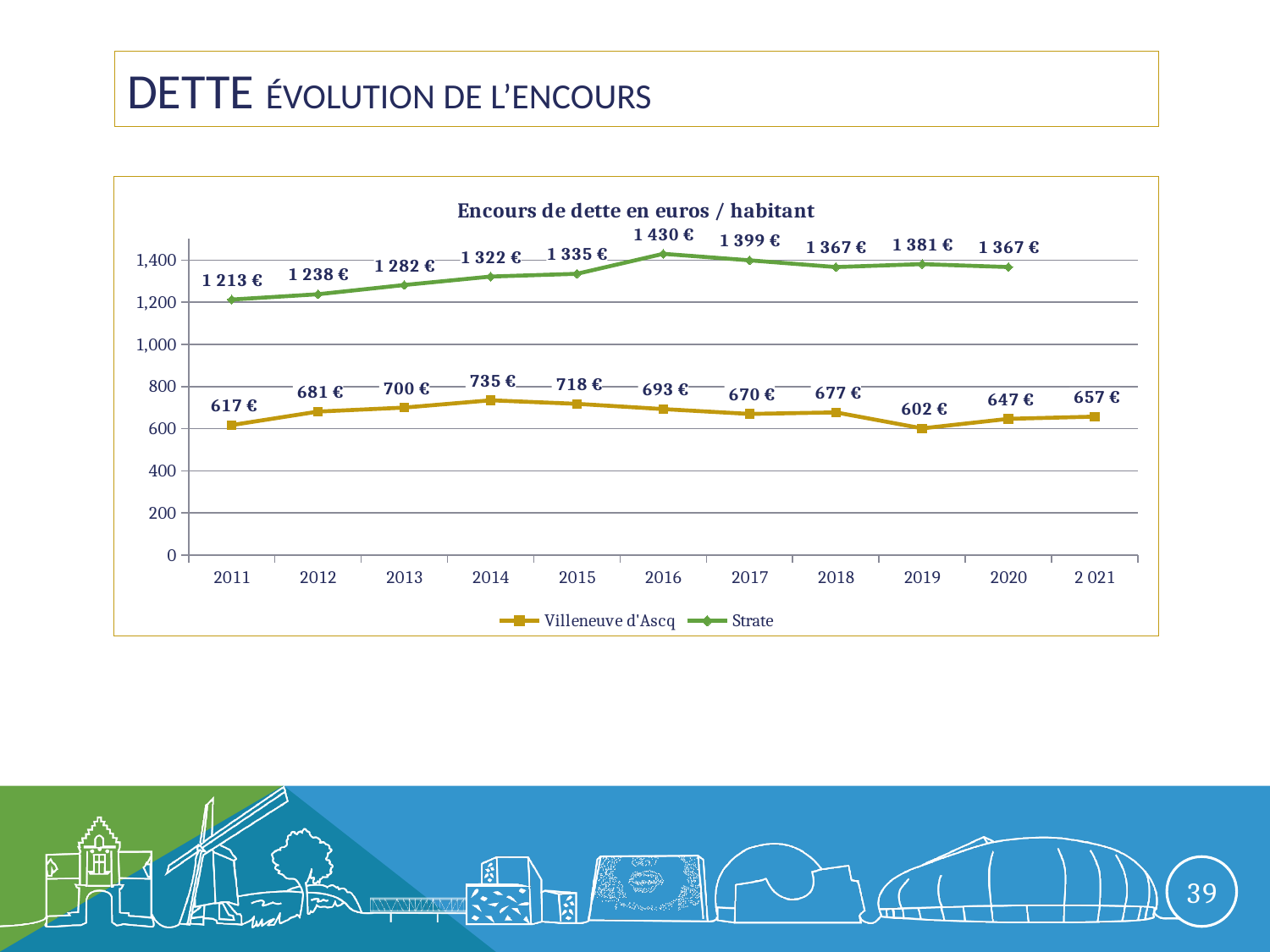

# dette évolution de l’encours

### Chart: Encours de dette en euros / habitant

| Category | Villeneuve d'Ascq | Strate |
|---|---|---|
| 2011 | 617.0 | 1213.0 |
| 2012 | 681.0 | 1238.0 |
| 2013 | 700.0 | 1282.0 |
| 2014 | 735.0 | 1322.0 |
| 2015 | 718.0 | 1335.0 |
| 2016 | 693.0 | 1430.0 |
| 2017 | 670.0 | 1399.0 |
| 2018 | 677.4208360579913 | 1367.0 |
| 2019 | 601.5057145121662 | 1381.0 |
| 2020 | 646.8358065764023 | 1367.0 |
| 2 021 | 657.2476286266924 | None |
39